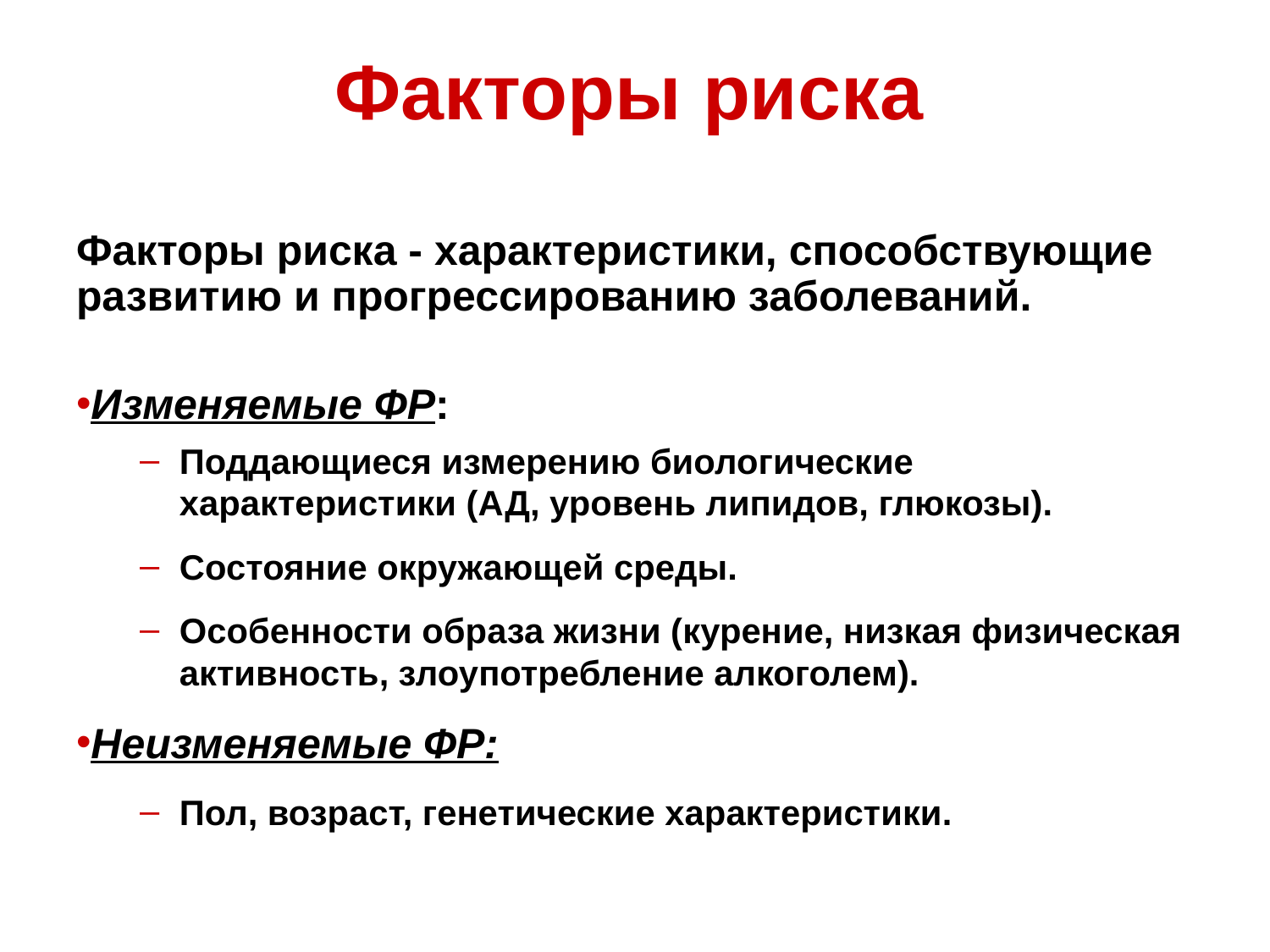

# Факторы риска
Факторы риска - характеристики, способствующие развитию и прогрессированию заболеваний.

Изменяемые ФР:
Поддающиеся измерению биологические характеристики (АД, уровень липидов, глюкозы).
Состояние окружающей среды.
Особенности образа жизни (курение, низкая физическая активность, злоупотребление алкоголем).
Неизменяемые ФР:
Пол, возраст, генетические характеристики.